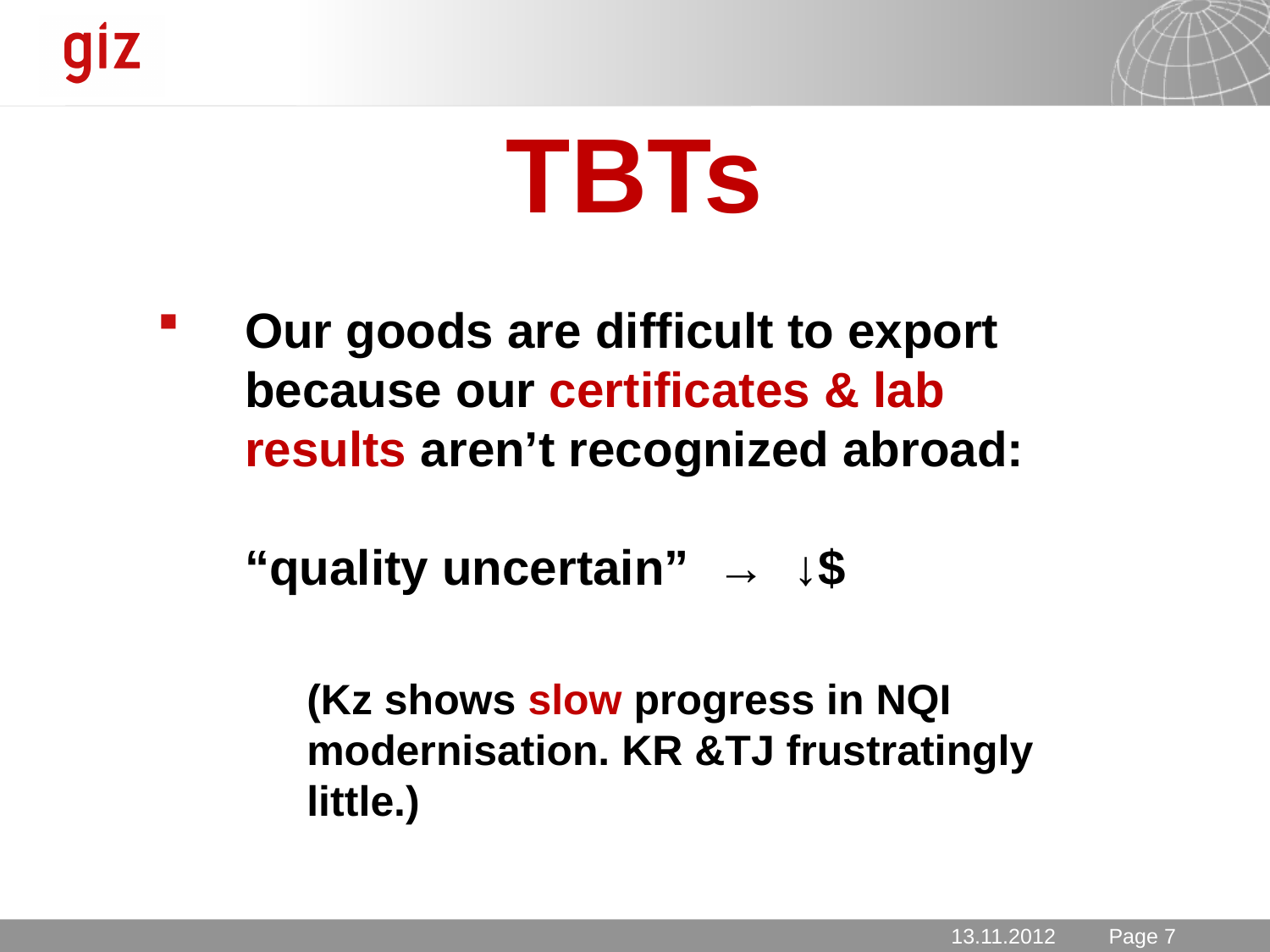

# TBTs
Our goods are difficult to export because our certificates & lab results aren’t recognized abroad:
“quality uncertain”  →  ↓$

(Kz shows slow progress in NQI modernisation. KR &TJ frustratingly little.)

13.11.2012